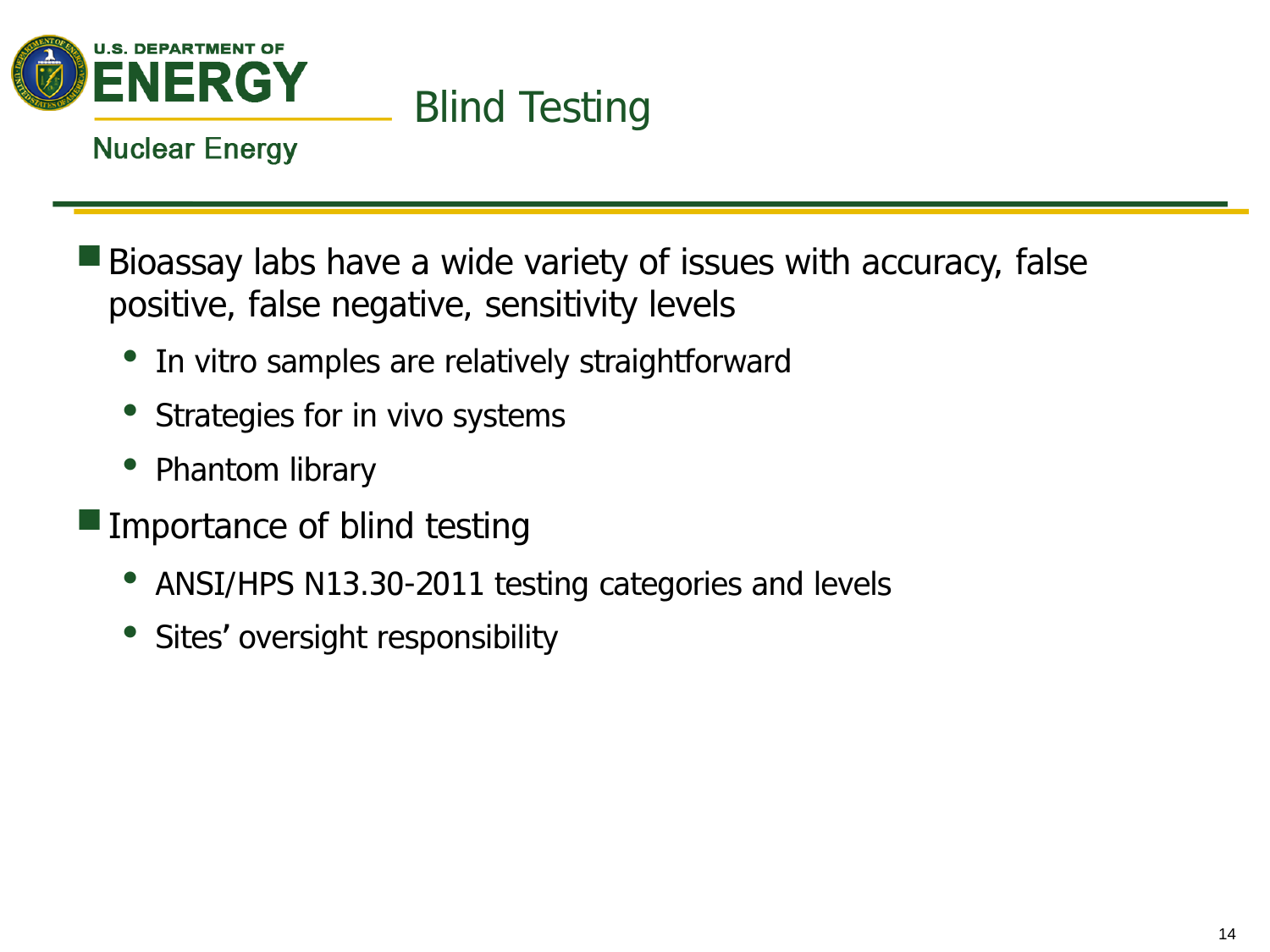

# Blind Testing
Bioassay labs have a wide variety of issues with accuracy, false positive, false negative, sensitivity levels
In vitro samples are relatively straightforward
Strategies for in vivo systems
Phantom library
Importance of blind testing
ANSI/HPS N13.30-2011 testing categories and levels
Sites’ oversight responsibility